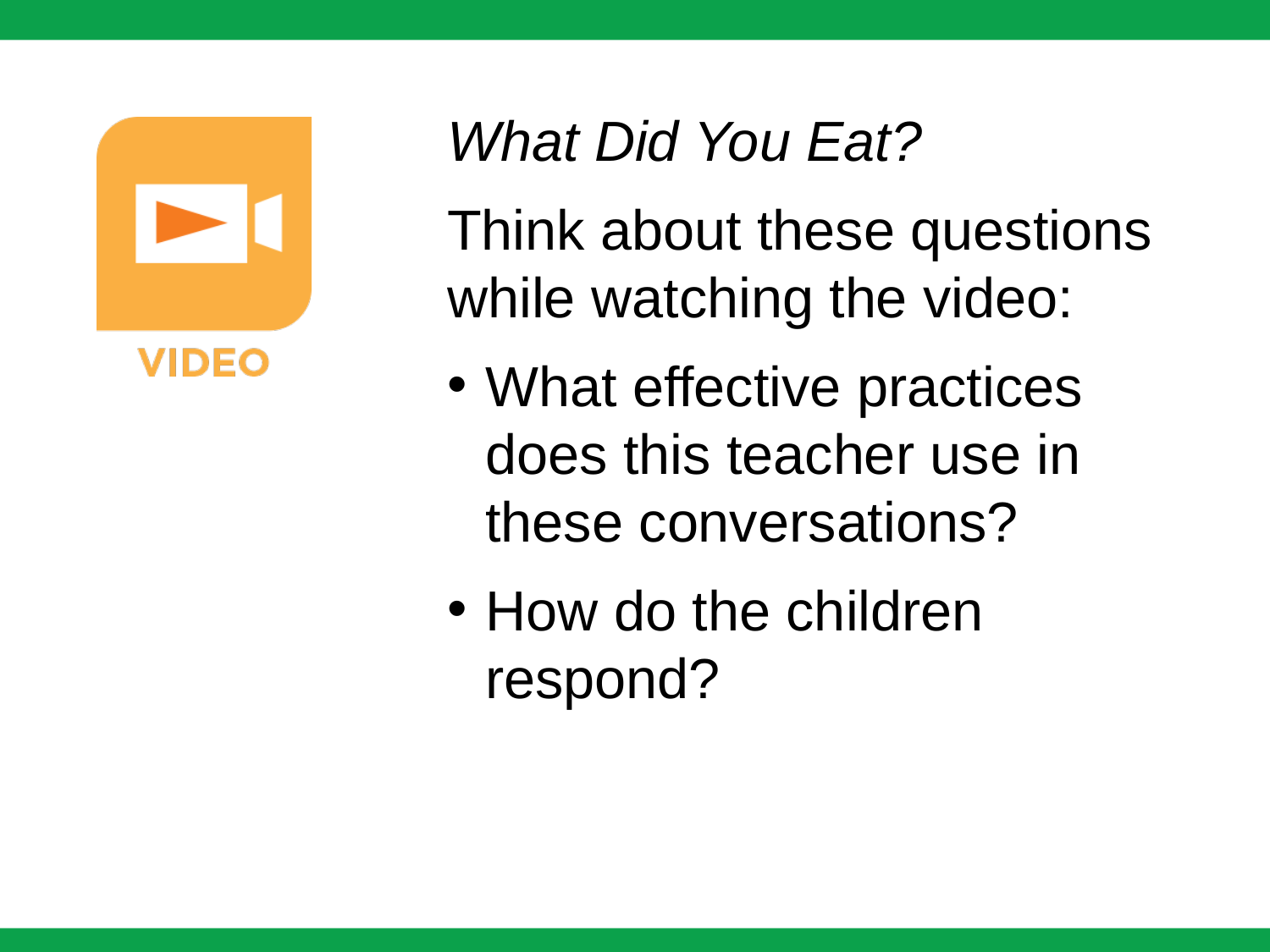

What Did You Eat?
Think about these questions while watching the video:
What effective practices does this teacher use in these conversations?
How do the children respond?